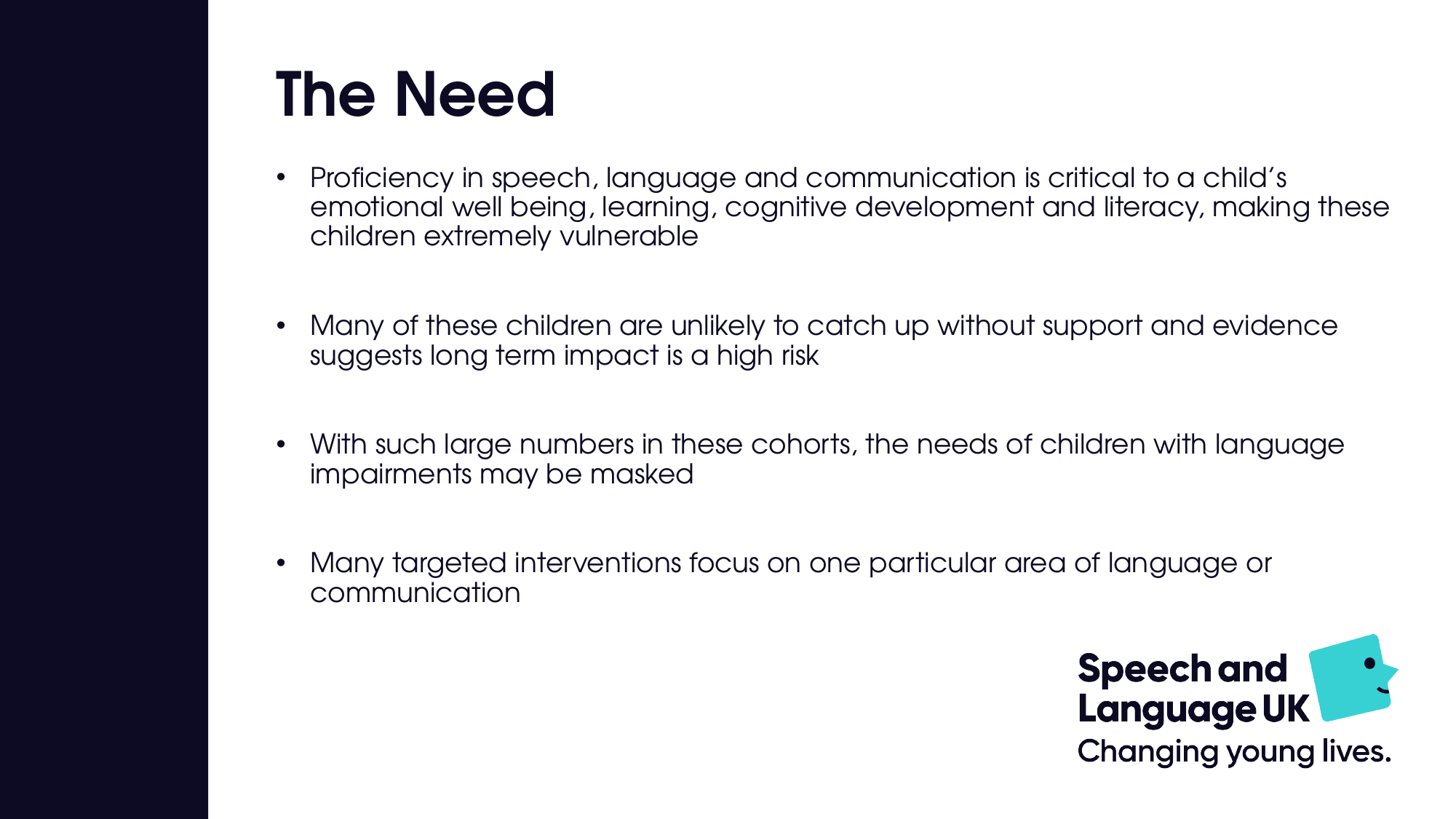

The Need
Proficiency in speech, language and communication is critical to a child’s emotional well being, learning, cognitive development and literacy, making these children extremely vulnerable

Many of these children are unlikely to catch up without support and evidence suggests long term impact is a high risk

With such large numbers in these cohorts, the needs of children with language impairments may be masked

Many targeted interventions focus on one particular area of language or communication